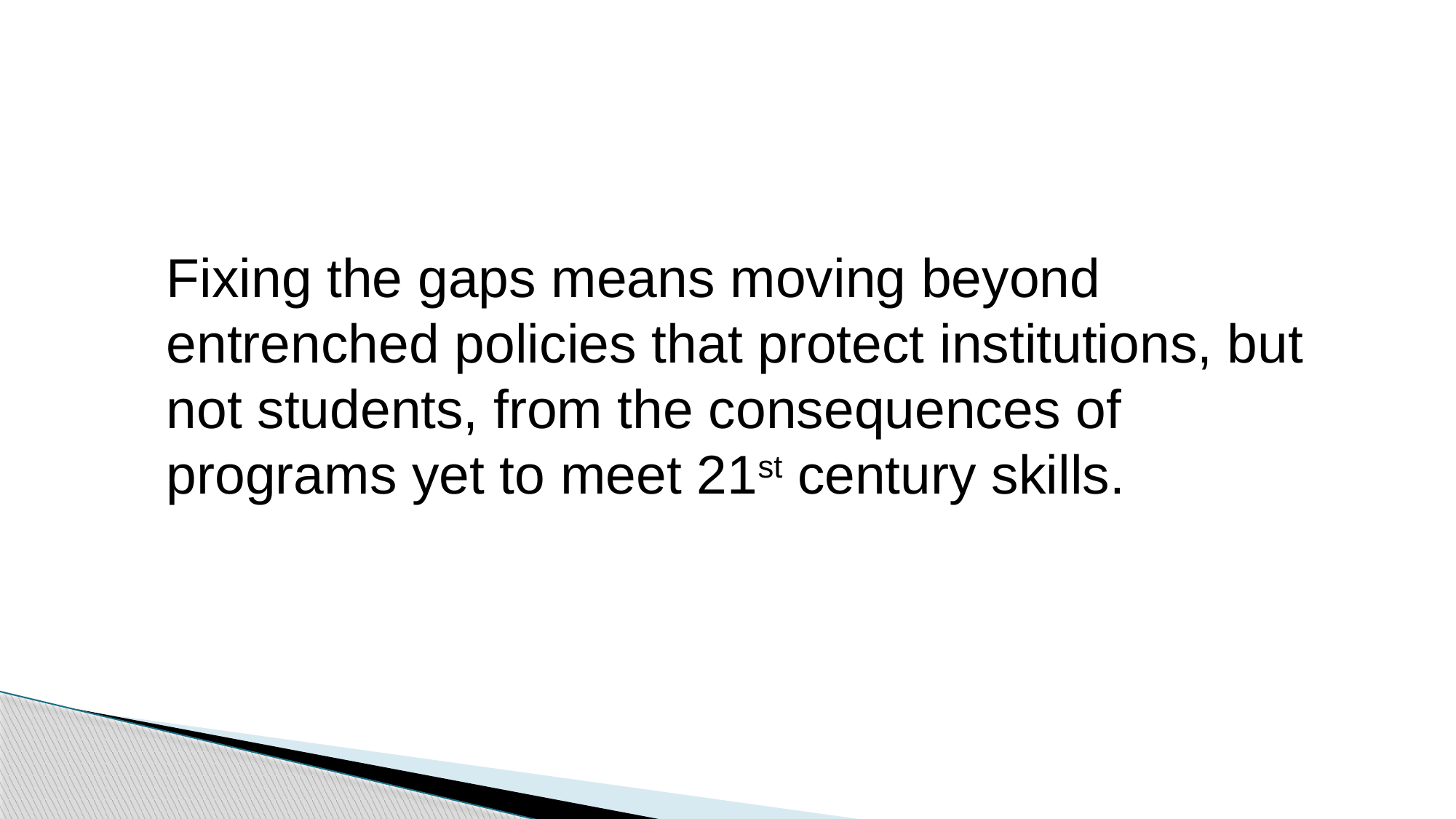

Fixing the gaps means moving beyond entrenched policies that protect institutions, but not students, from the consequences of programs yet to meet 21st century skills.